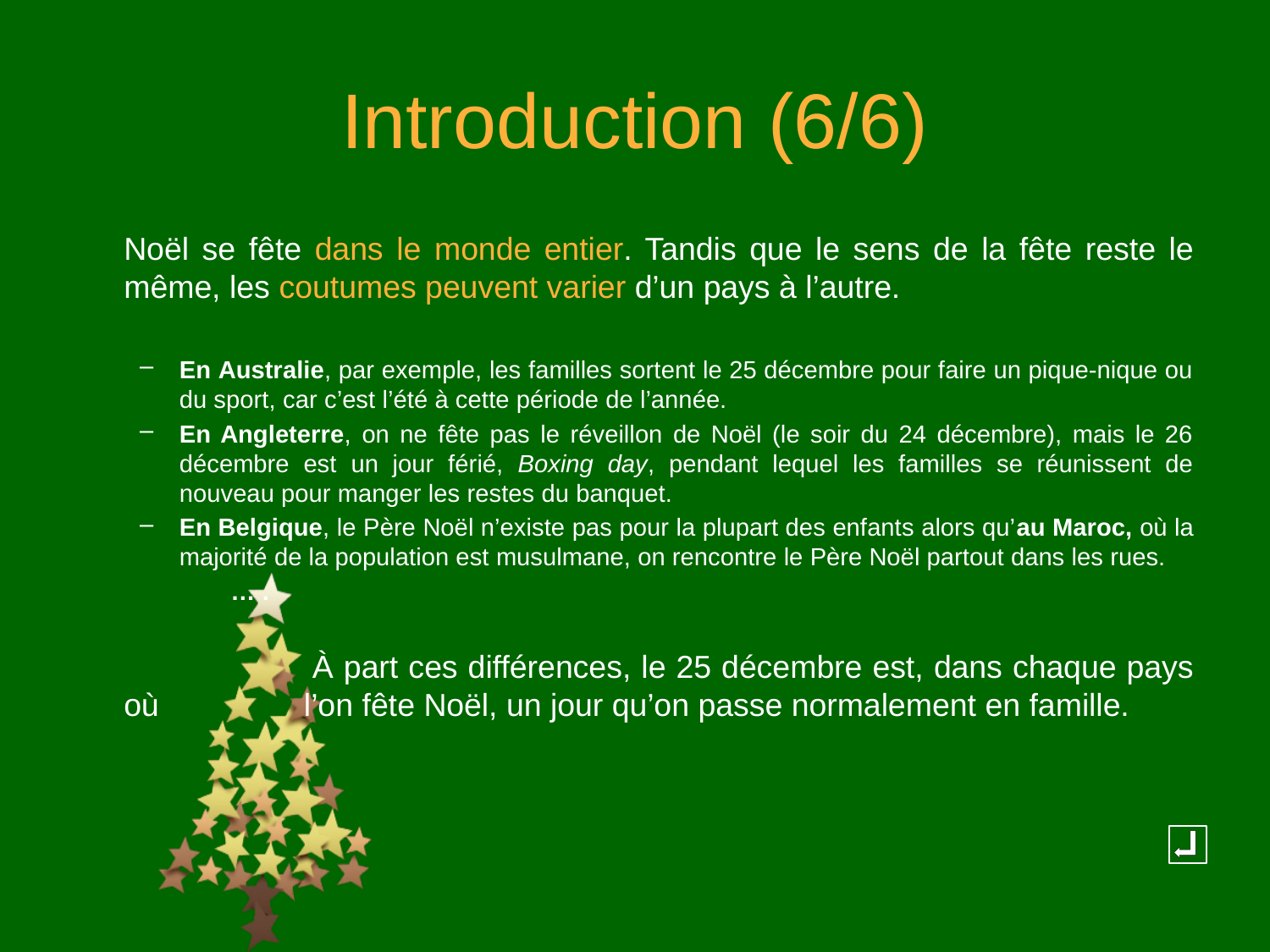

# Introduction (6/6)
	Noël se fête dans le monde entier. Tandis que le sens de la fête reste le même, les coutumes peuvent varier d’un pays à l’autre.

En Australie, par exemple, les familles sortent le 25 décembre pour faire un pique-nique ou du sport, car c’est l’été à cette période de l’année.
En Angleterre, on ne fête pas le réveillon de Noël (le soir du 24 décembre), mais le 26 décembre est un jour férié, Boxing day, pendant lequel les familles se réunissent de nouveau pour manger les restes du banquet.
En Belgique, le Père Noël n’existe pas pour la plupart des enfants alors qu’au Maroc, où la majorité de la population est musulmane, on rencontre le Père Noël partout dans les rues.
             … .

		      À part ces différences, le 25 décembre est, dans chaque pays où 	      l’on fête Noël, un jour qu’on passe normalement en famille.